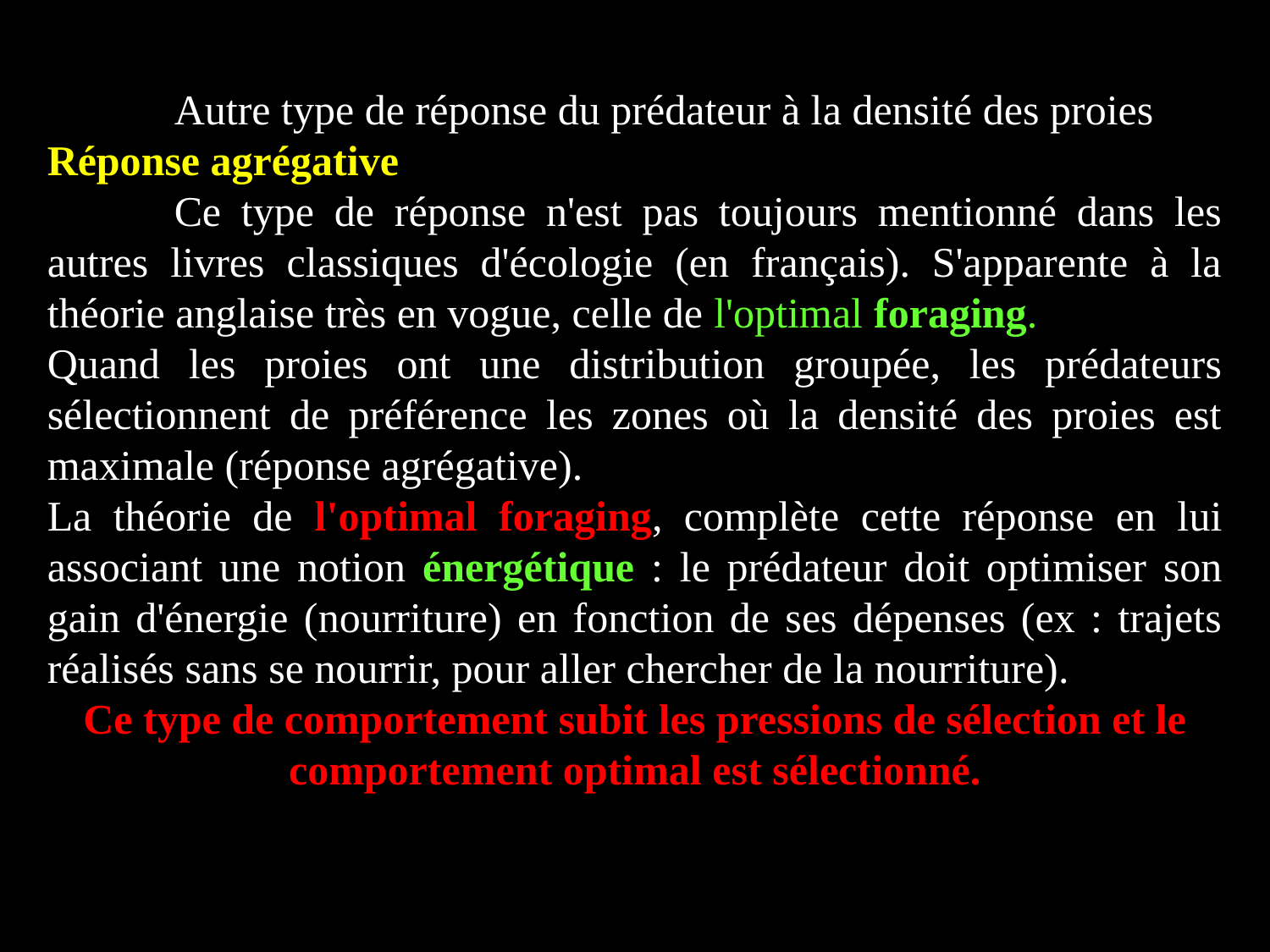

Autre type de réponse du prédateur à la densité des proies
Réponse agrégative
	Ce type de réponse n'est pas toujours mentionné dans les autres livres classiques d'écologie (en français). S'apparente à la théorie anglaise très en vogue, celle de l'optimal foraging.
Quand les proies ont une distribution groupée, les prédateurs sélectionnent de préférence les zones où la densité des proies est maximale (réponse agrégative).
La théorie de l'optimal foraging, complète cette réponse en lui associant une notion énergétique : le prédateur doit optimiser son gain d'énergie (nourriture) en fonction de ses dépenses (ex : trajets réalisés sans se nourrir, pour aller chercher de la nourriture).
Ce type de comportement subit les pressions de sélection et le comportement optimal est sélectionné.